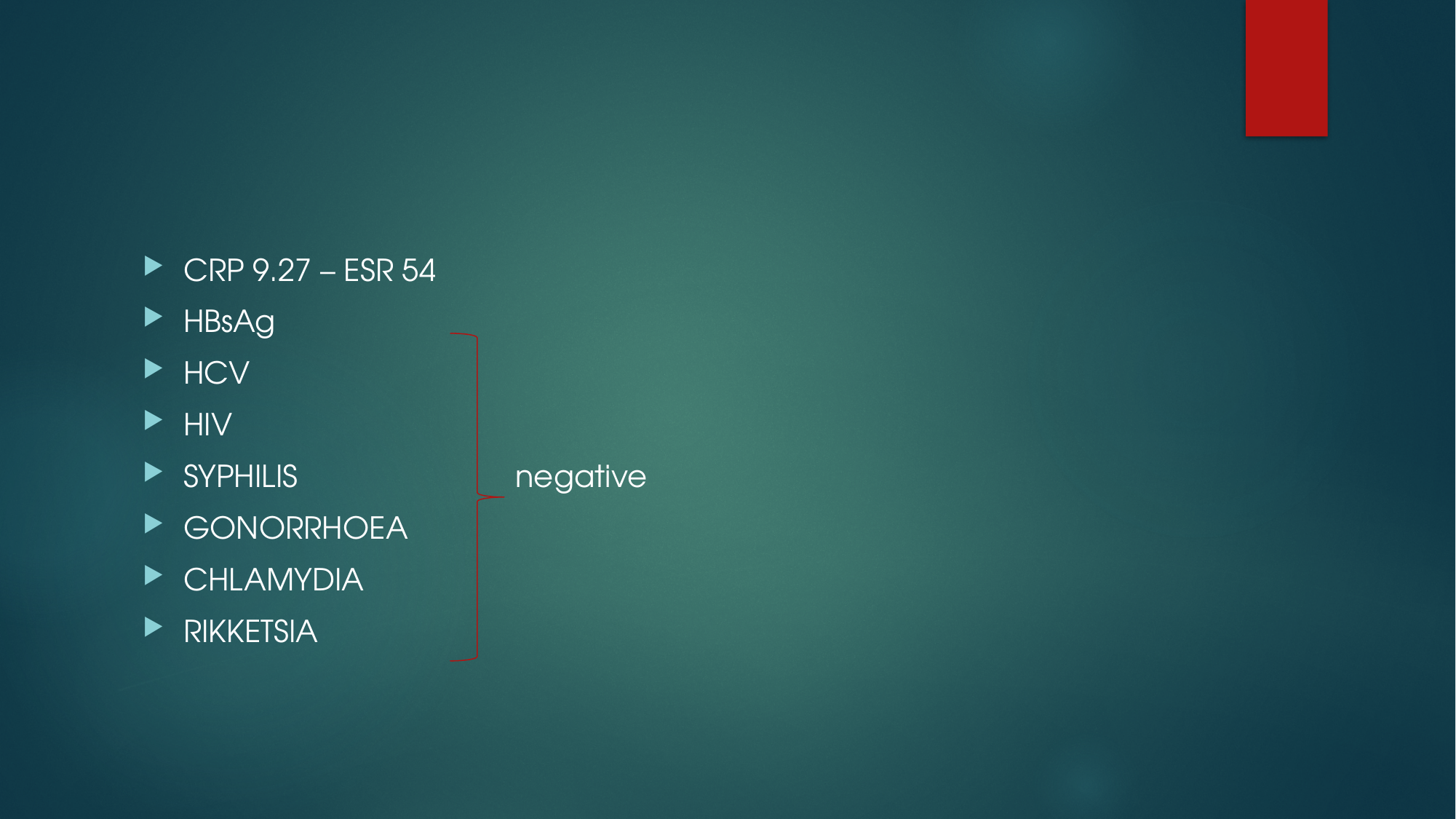

#
CRP 9.27 – ESR 54
HBsAg
HCV
HIV
SYPHILIS                          negative
GONORRHOEA
CHLAMYDIA
RIKKETSIA